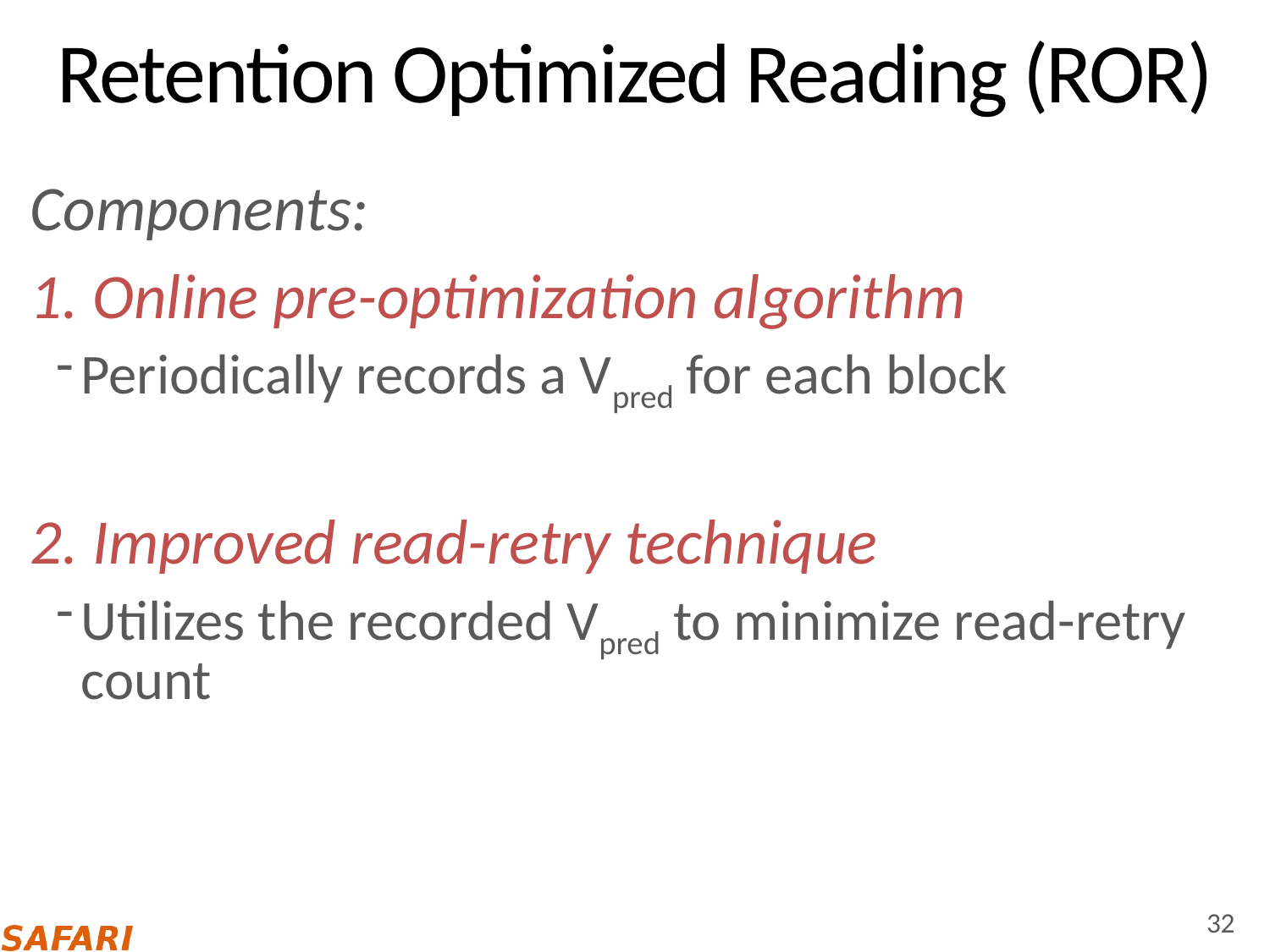

# Retention Optimized Reading (ROR)
Components:
1. Online pre-optimization algorithm
Periodically records a Vpred for each block

2. Improved read-retry technique
Utilizes the recorded Vpred to minimize read-retry count
32